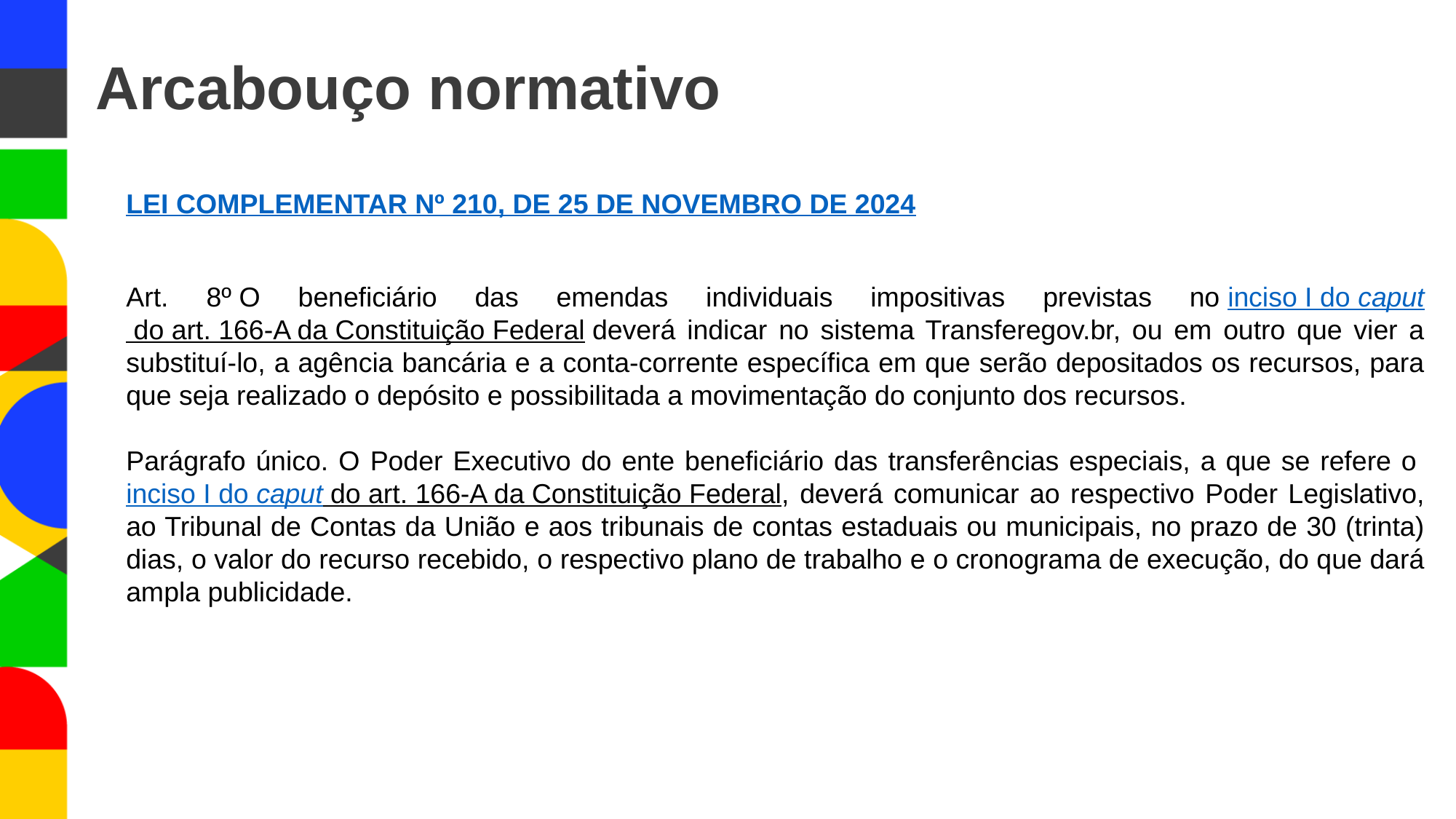

# Arcabouço normativo
LEI COMPLEMENTAR Nº 210, DE 25 DE NOVEMBRO DE 2024
Art. 8º O beneficiário das emendas individuais impositivas previstas no inciso I do caput do art. 166-A da Constituição Federal deverá indicar no sistema Transferegov.br, ou em outro que vier a substituí-lo, a agência bancária e a conta-corrente específica em que serão depositados os recursos, para que seja realizado o depósito e possibilitada a movimentação do conjunto dos recursos.

Parágrafo único. O Poder Executivo do ente beneficiário das transferências especiais, a que se refere o inciso I do caput do art. 166-A da Constituição Federal, deverá comunicar ao respectivo Poder Legislativo, ao Tribunal de Contas da União e aos tribunais de contas estaduais ou municipais, no prazo de 30 (trinta) dias, o valor do recurso recebido, o respectivo plano de trabalho e o cronograma de execução, do que dará ampla publicidade.